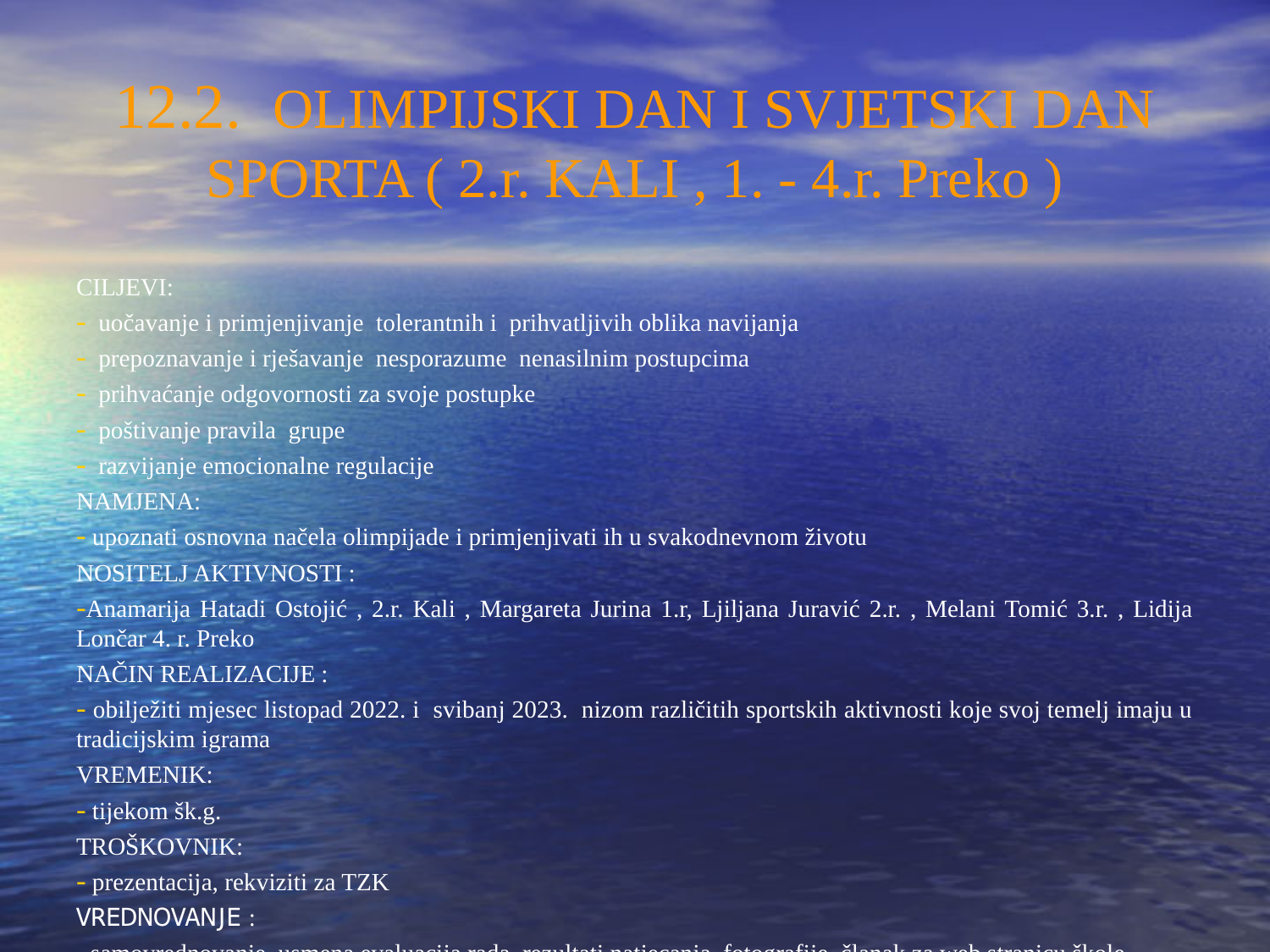

12.2.  OLIMPIJSKI DAN I SVJETSKI DAN SPORTA ( 2.r. KALI , 1. - 4.r. Preko )
CILJEVI:
  uočavanje i primjenjivanje  tolerantnih i  prihvatljivih oblika navijanja
  prepoznavanje i rješavanje  nesporazume  nenasilnim postupcima
  prihvaćanje odgovornosti za svoje postupke
  poštivanje pravila  grupe
  razvijanje emocionalne regulacije
NAMJENA:
 upoznati osnovna načela olimpijade i primjenjivati ih u svakodnevnom životu
NOSITELJ AKTIVNOSTI :
Anamarija Hatadi Ostojić , 2.r. Kali , Margareta Jurina 1.r, Ljiljana Juravić 2.r. , Melani Tomić 3.r. , Lidija Lončar 4. r. Preko
NAČIN REALIZACIJE :
 obilježiti mjesec listopad 2022. i  svibanj 2023.  nizom različitih sportskih aktivnosti koje svoj temelj imaju u tradicijskim igrama
VREMENIK:
 tijekom šk.g.
TROŠKOVNIK:
 prezentacija, rekviziti za TZK
VREDNOVANJE :
- samovrednovanje, usmena evaluacija rada, rezultati natjecanja, fotografije, članak za web stranicu škole